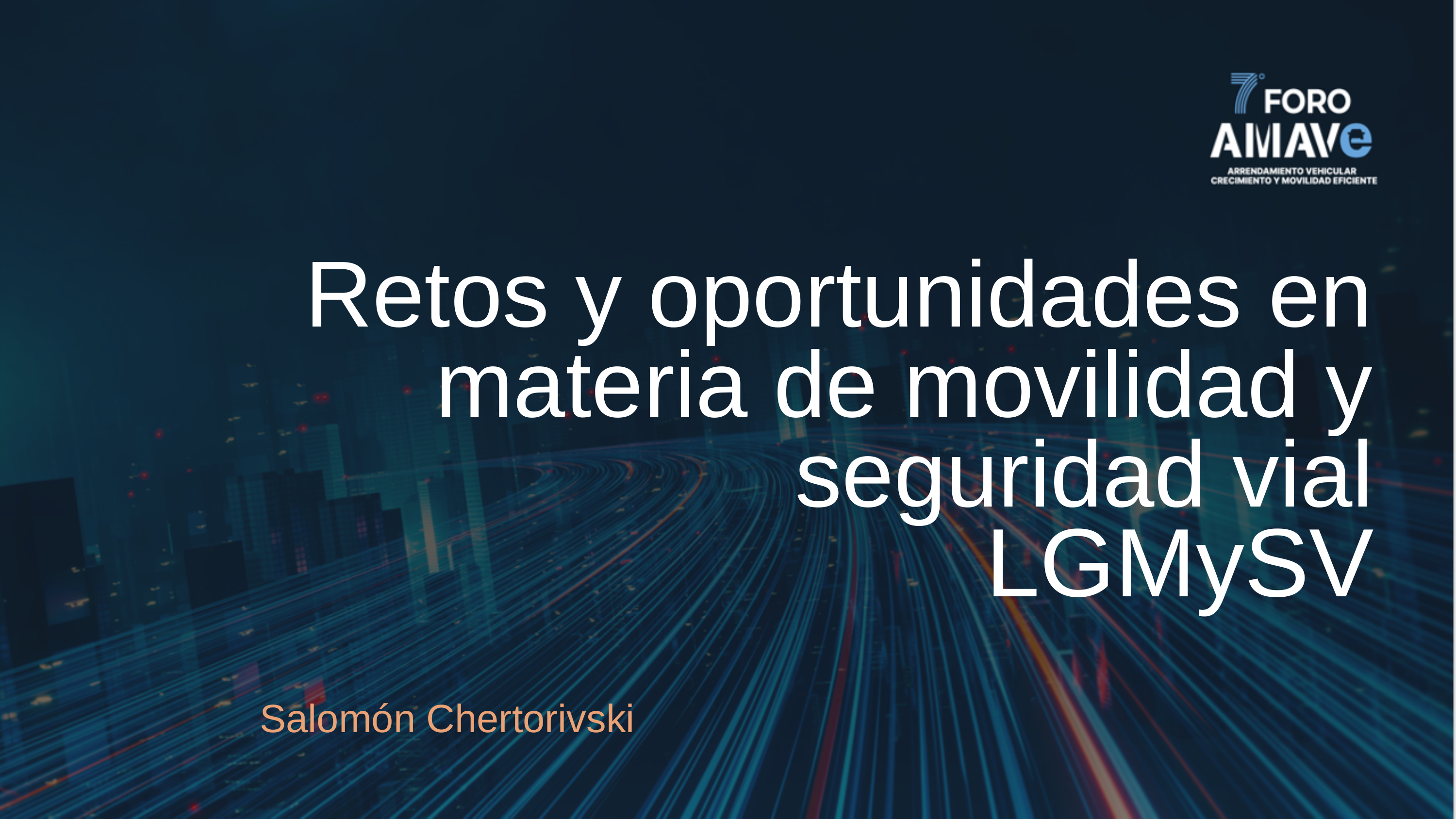

Retos y oportunidades en materia de movilidad y seguridad vial
LGMySV

Salomón Chertorivski